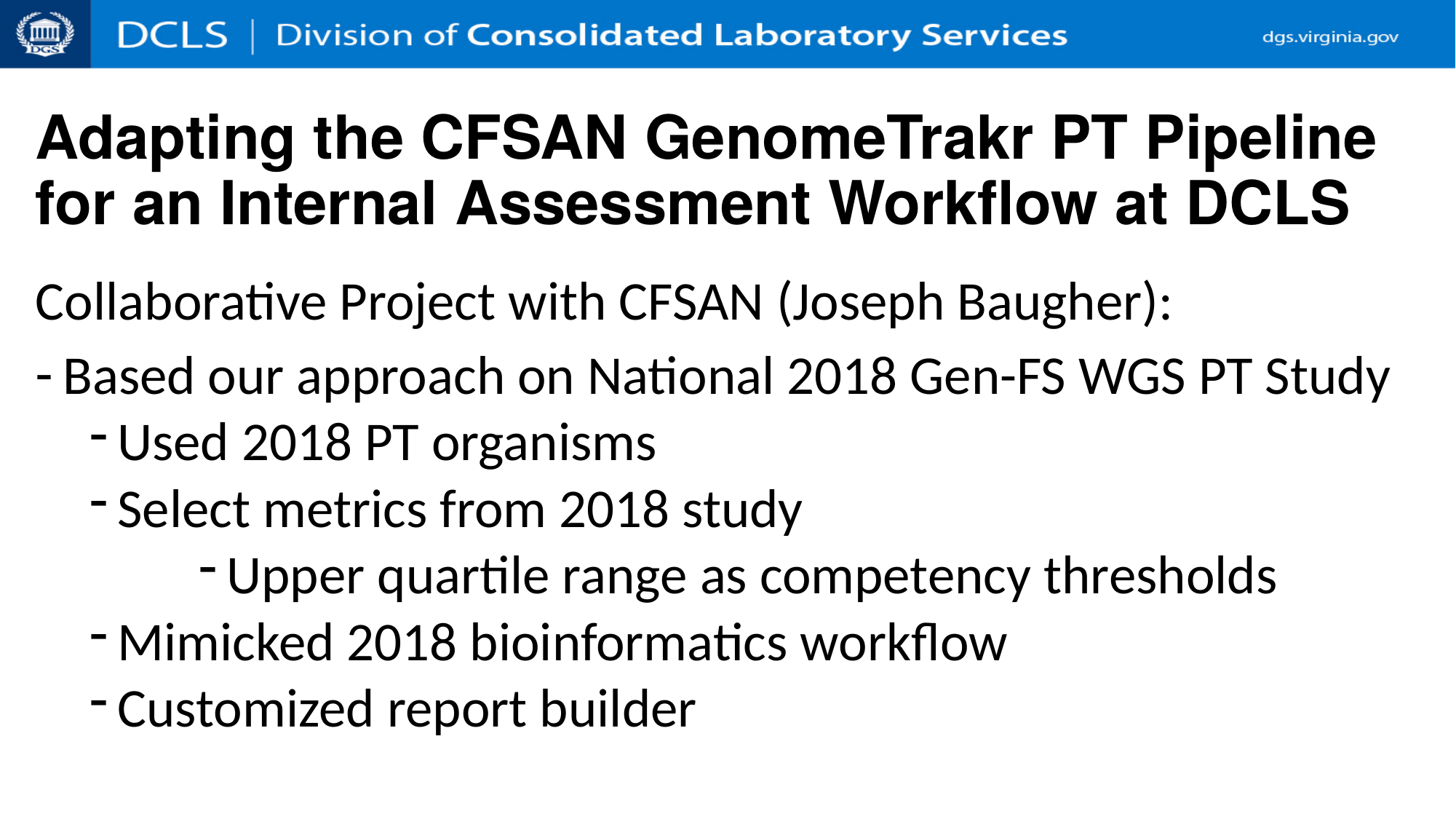

# Adapting the CFSAN GenomeTrakr PT Pipeline for an Internal Assessment Workflow at DCLS
Collaborative Project with CFSAN (Joseph Baugher):
Based our approach on National 2018 Gen-FS WGS PT Study
Used 2018 PT organisms
Select metrics from 2018 study
Upper quartile range as competency thresholds
Mimicked 2018 bioinformatics workflow
Customized report builder